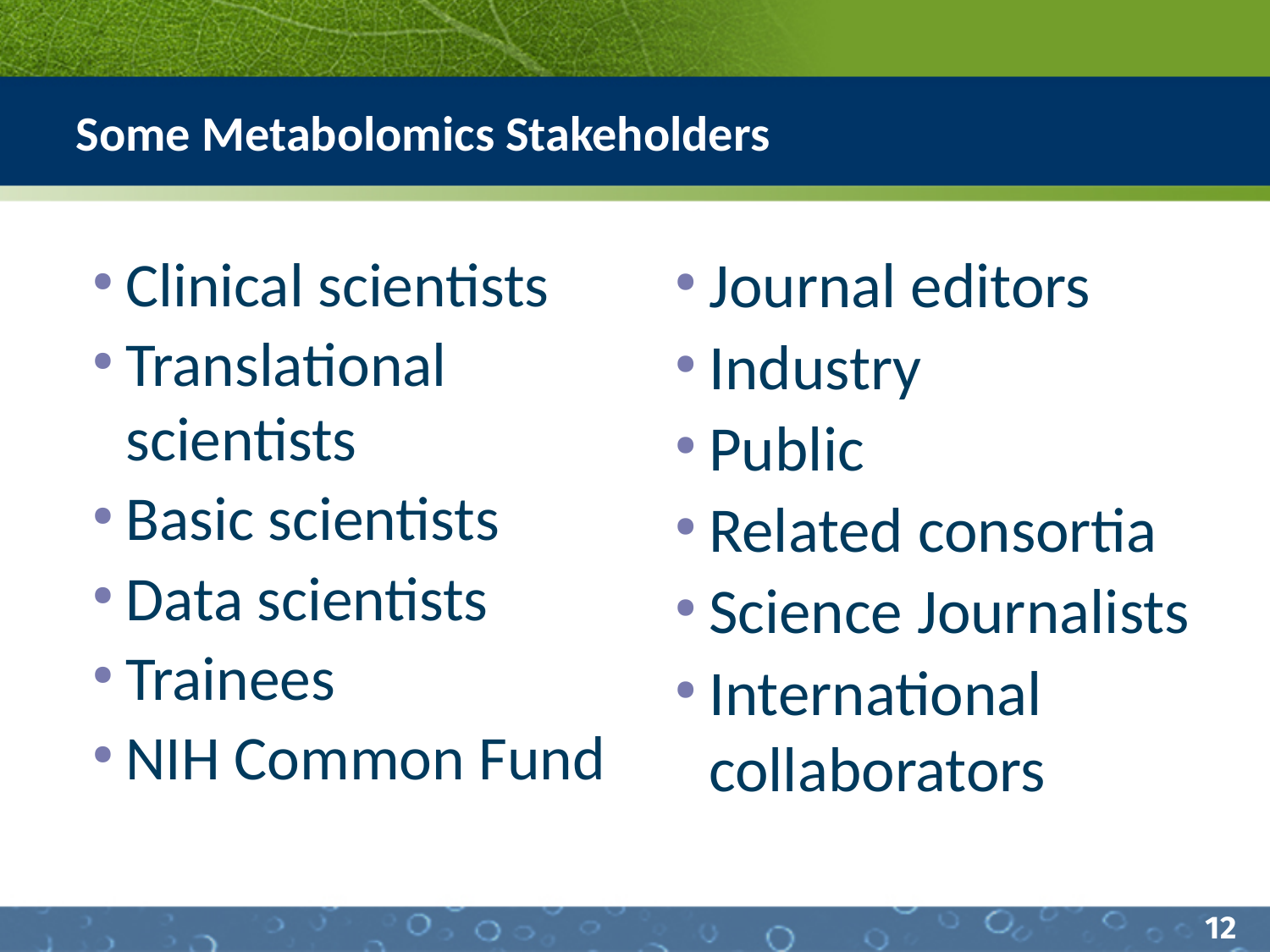

Some Metabolomics Stakeholders
Clinical scientists
Translational scientists
Basic scientists
Data scientists
Trainees
NIH Common Fund
Journal editors
Industry
Public
Related consortia
Science Journalists
International collaborators

12